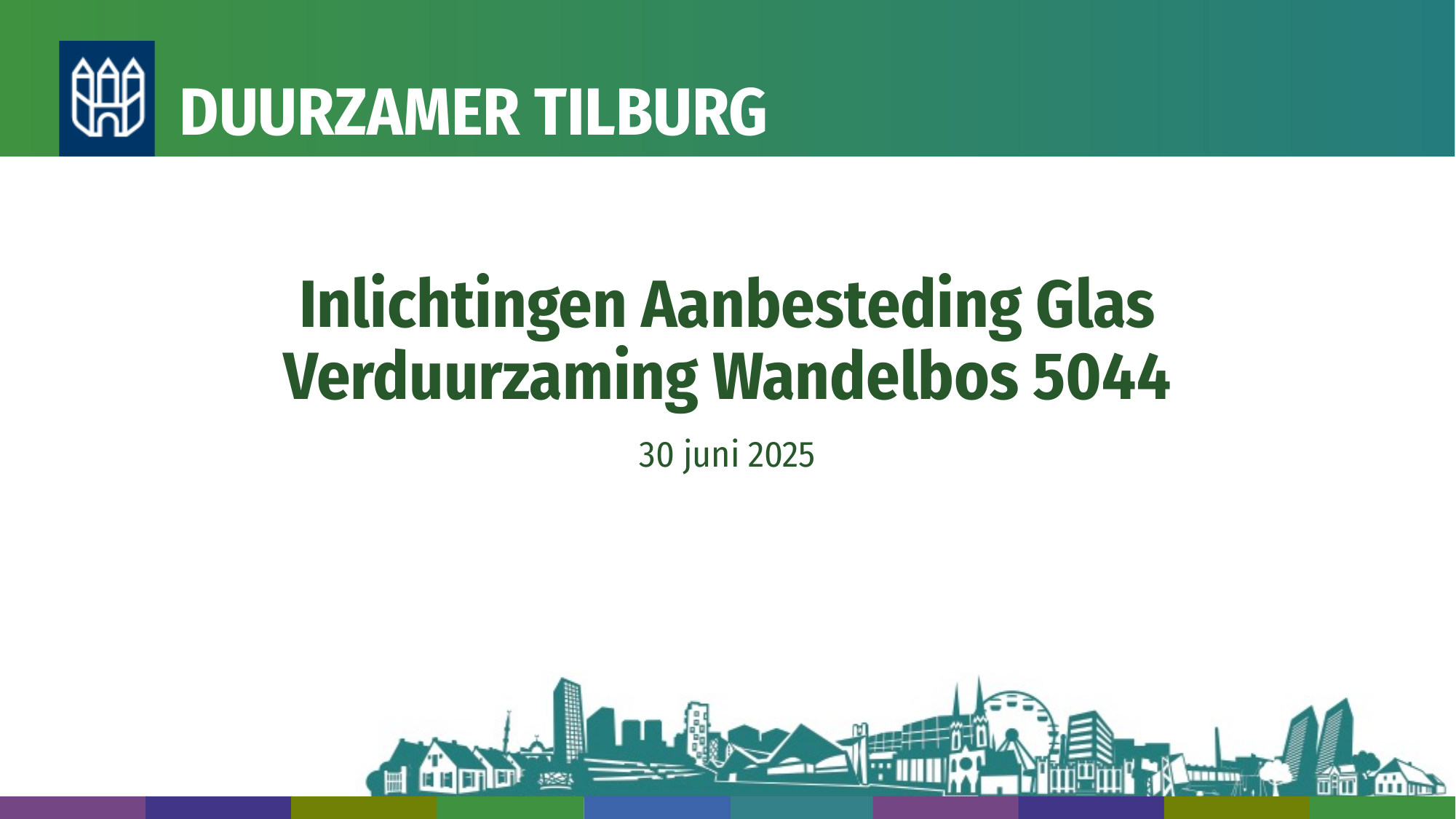

# Inlichtingen Aanbesteding Glas Verduurzaming Wandelbos 5044
30 juni 2025